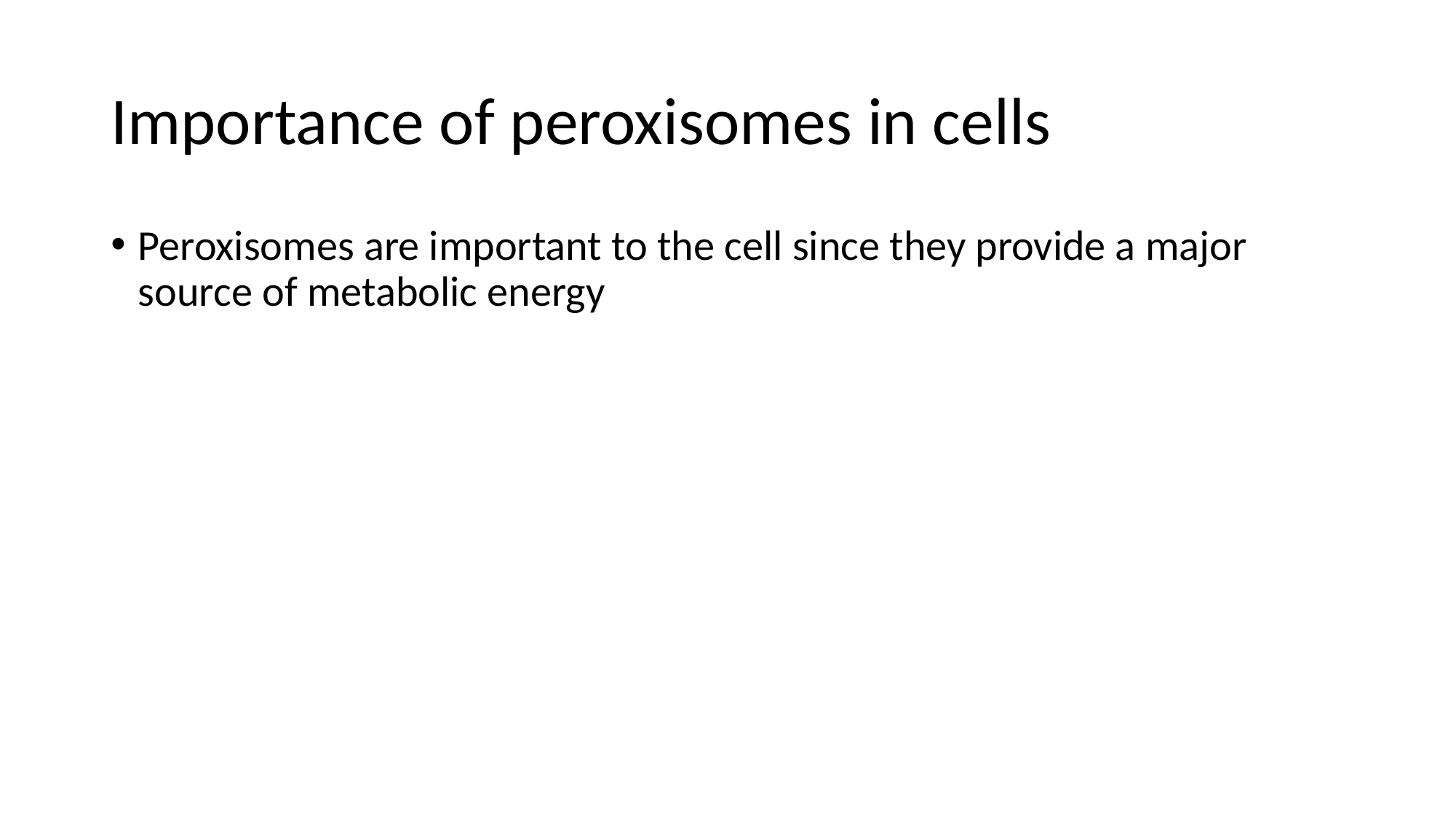

# Importance of peroxisomes in cells
Peroxisomes are important to the cell since they provide a major source of metabolic energy